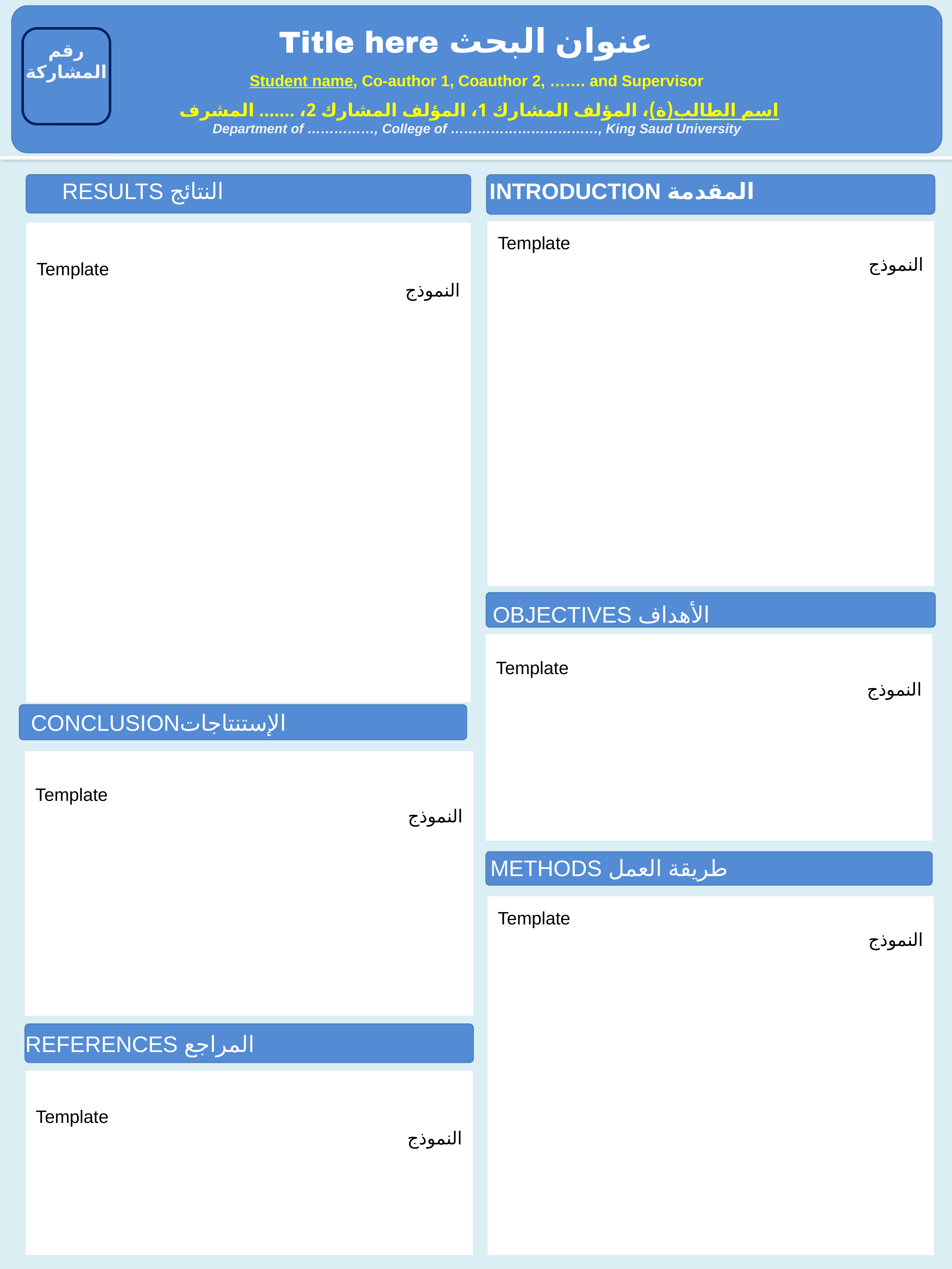

Title here عنوان البحث

رقم المشاركة
Student name, Co-author 1, Coauthor 2, ……. and Supervisor
اسم الطالب(ة)، المؤلف المشارك 1، المؤلف المشارك 2، ....... المشرف
Department of ……………, College of ……………………………, King Saud University
RESULTS النتائج

INTRODUCTION المقدمة
Template
النموذج

Template
النموذج

OBJECTIVES الأهداف

Template
النموذج

CONCLUSIONالإستنتاجات

Template
النموذج

METHODS طريقة العمل
Template
النموذج

REFERENCES المراجع

Template
النموذج